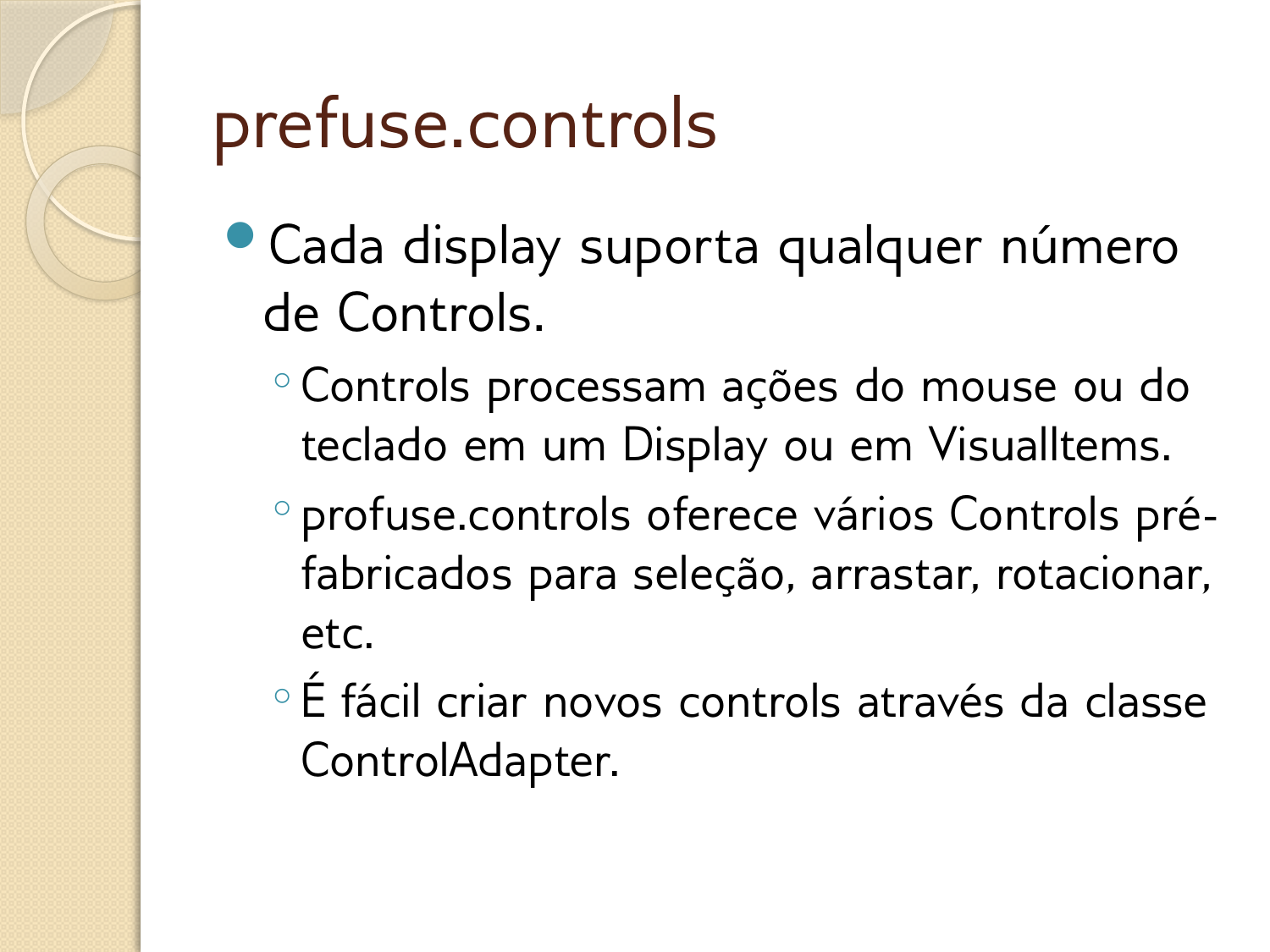

prefuse.controls
Cada display suporta qualquer número de Controls.
Controls processam ações do mouse ou do teclado em um Display ou em VisualItems.
profuse.controls oferece vários Controls pré-fabricados para seleção, arrastar, rotacionar, etc.
É fácil criar novos controls através da classe ControlAdapter.